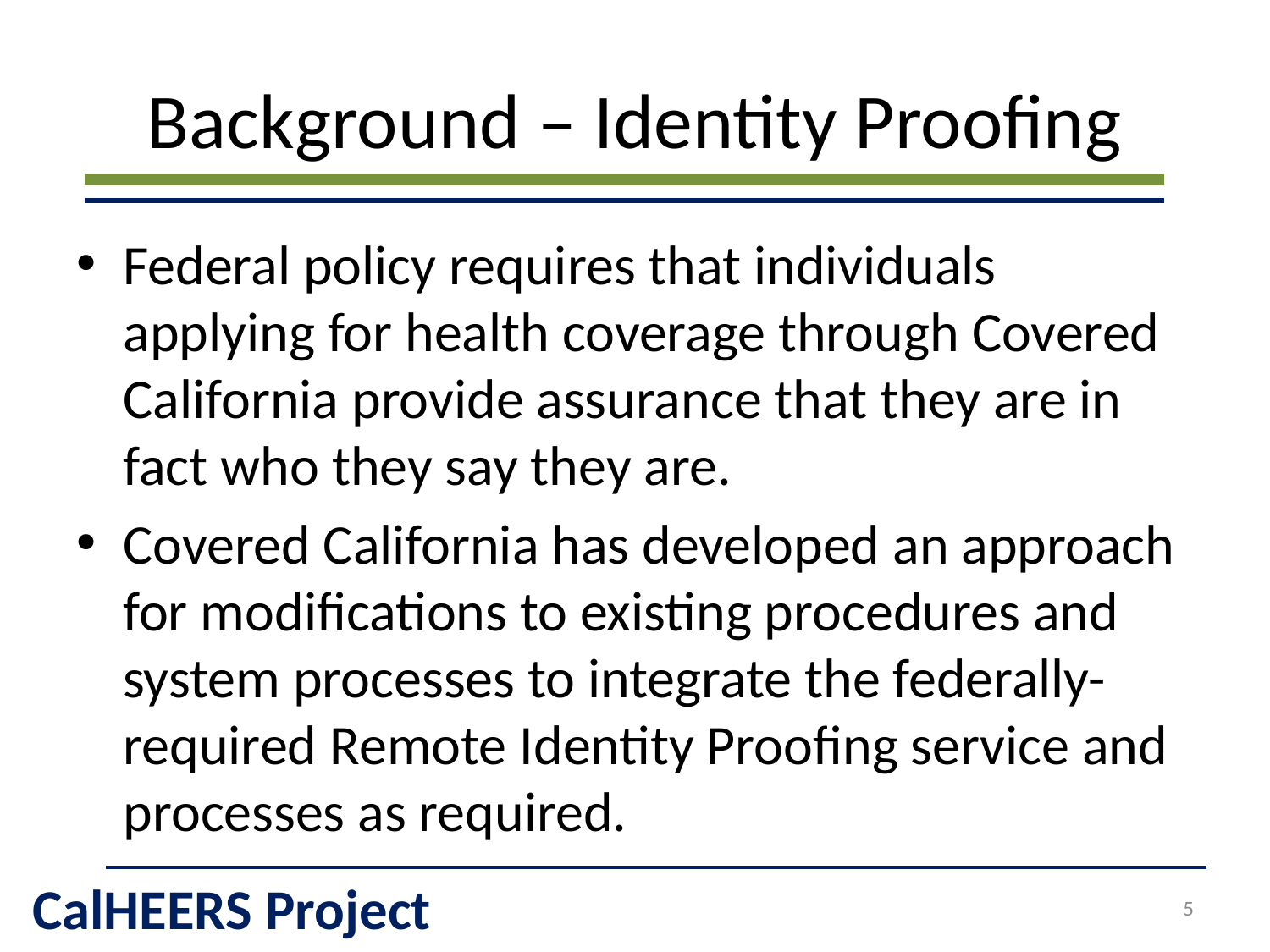

# Background – Identity Proofing
Federal policy requires that individuals applying for health coverage through Covered California provide assurance that they are in fact who they say they are.
Covered California has developed an approach for modifications to existing procedures and system processes to integrate the federally-required Remote Identity Proofing service and processes as required.
5